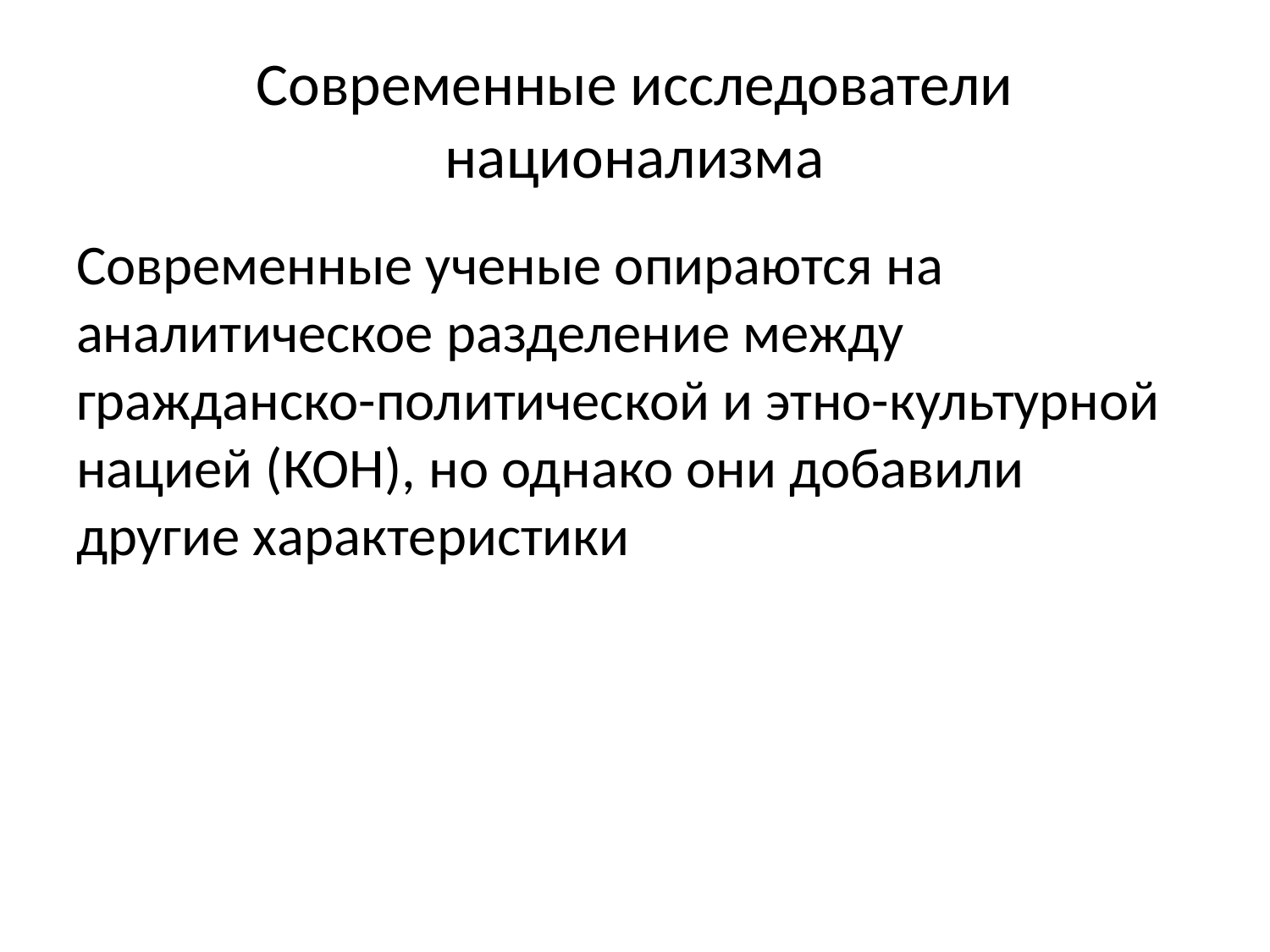

# Современные исследователи национализма
Современные ученые опираются на аналитическое разделение между гражданско-политической и этно-культурной нацией (КОН), но однако они добавили другие характеристики